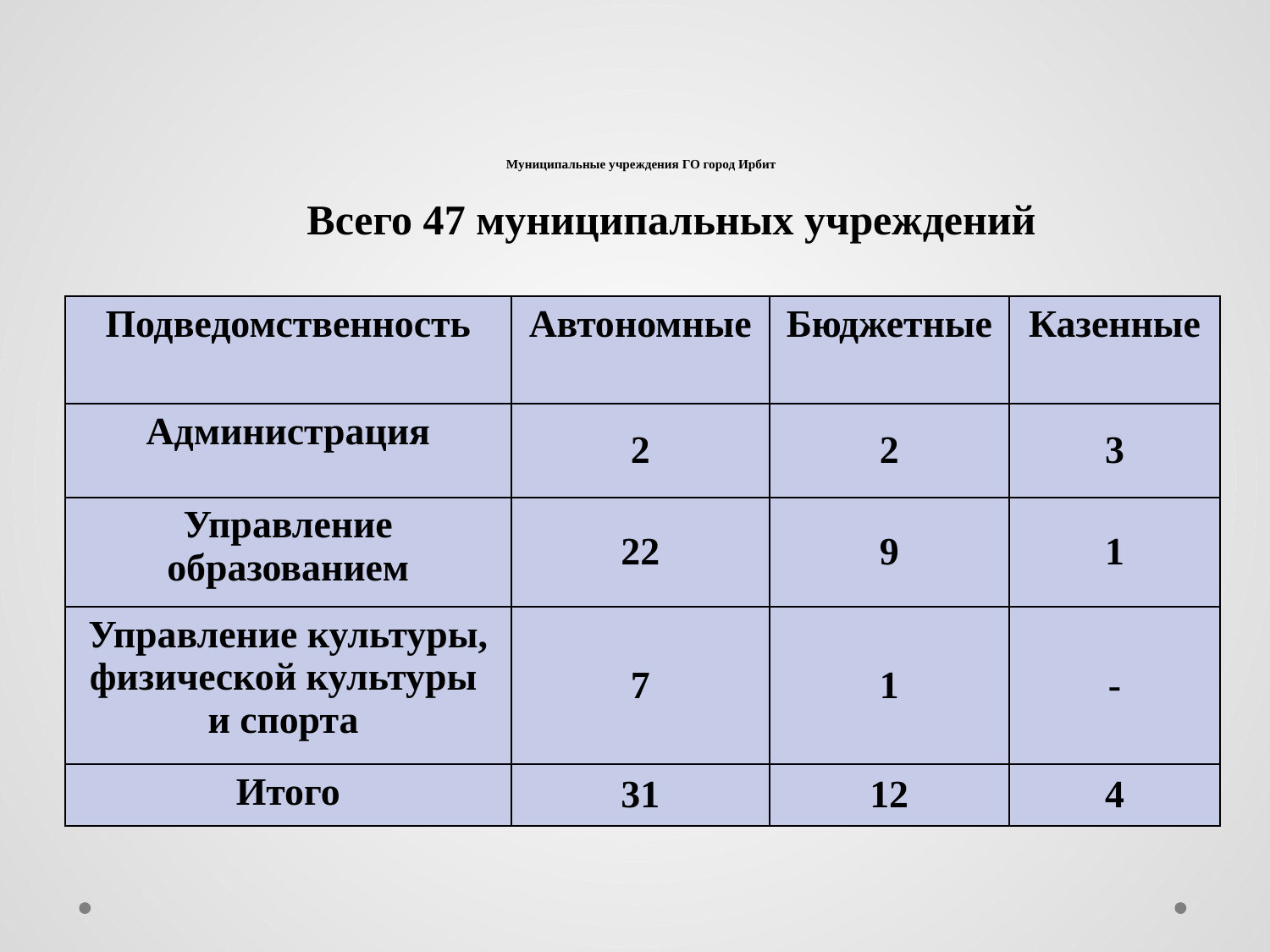

# Муниципальные учреждения ГО город Ирбит
Всего 47 муниципальных учреждений
| Подведомственность | Автономные | Бюджетные | Казенные |
| --- | --- | --- | --- |
| Администрация | 2 | 2 | 3 |
| Управление образованием | 22 | 9 | 1 |
| Управление культуры, физической культуры и спорта | 7 | 1 | - |
| Итого | 31 | 12 | 4 |